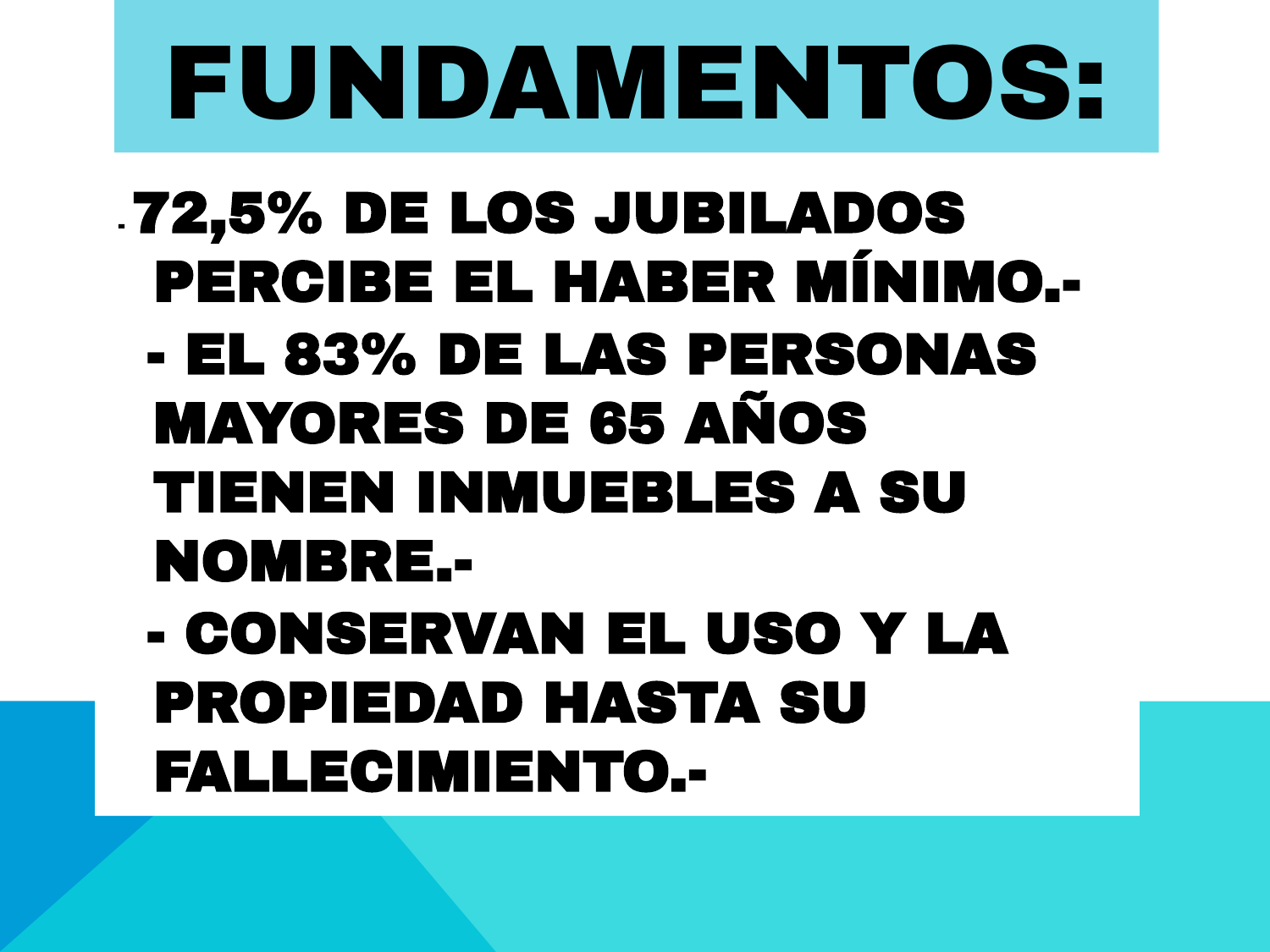

# fundamentos:

   - 72,5% de los jubilados  percibe el haber mínimo.-
  - el 83% de las personas mayores de 65 años tienen inmuebles a su nombre.-
  - conservan el uso y la propiedad hasta su fallecimiento.-